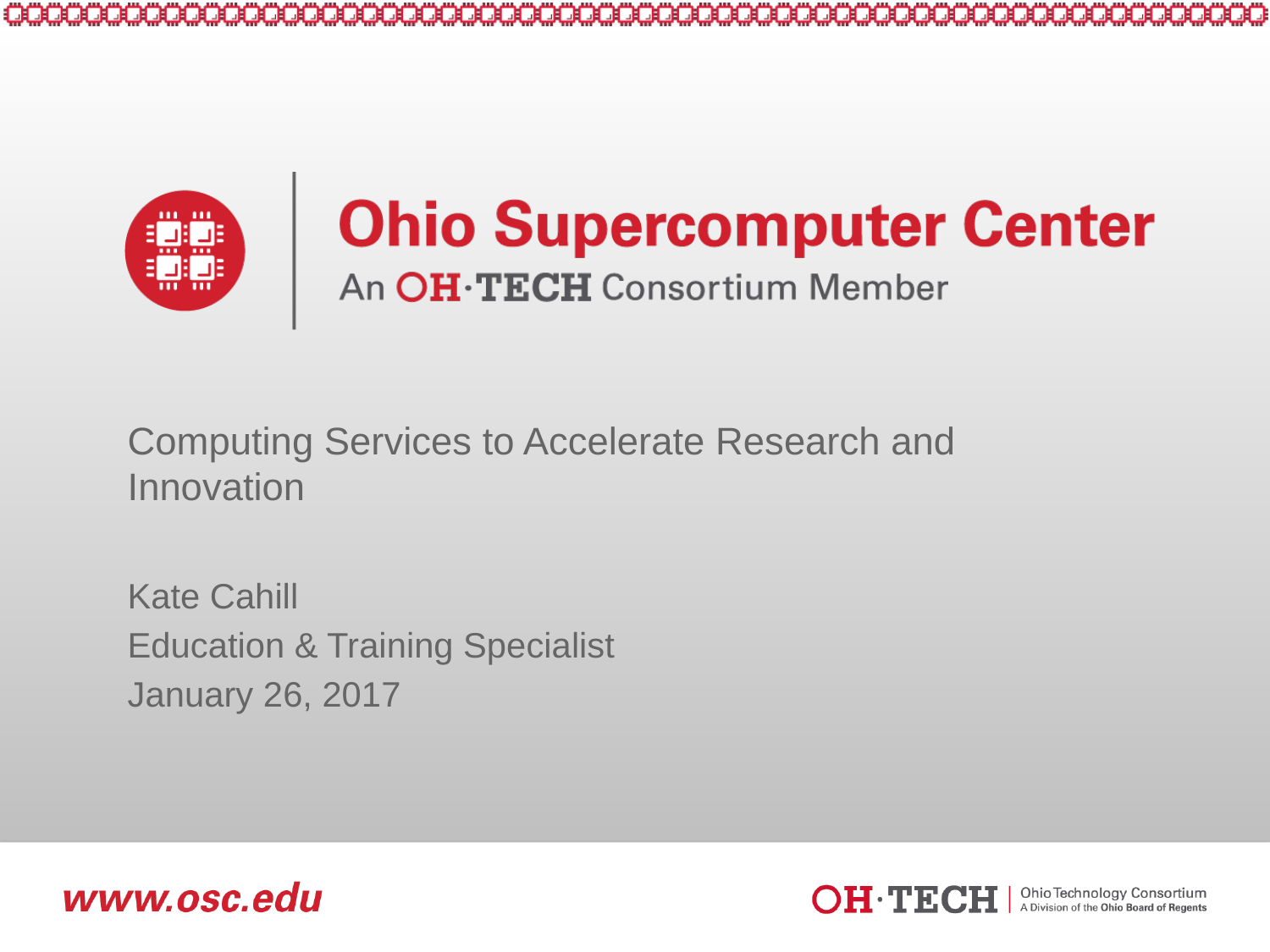

# Computing Services to Accelerate Research and Innovation

Kate Cahill
Education & Training Specialist
January 26, 2017